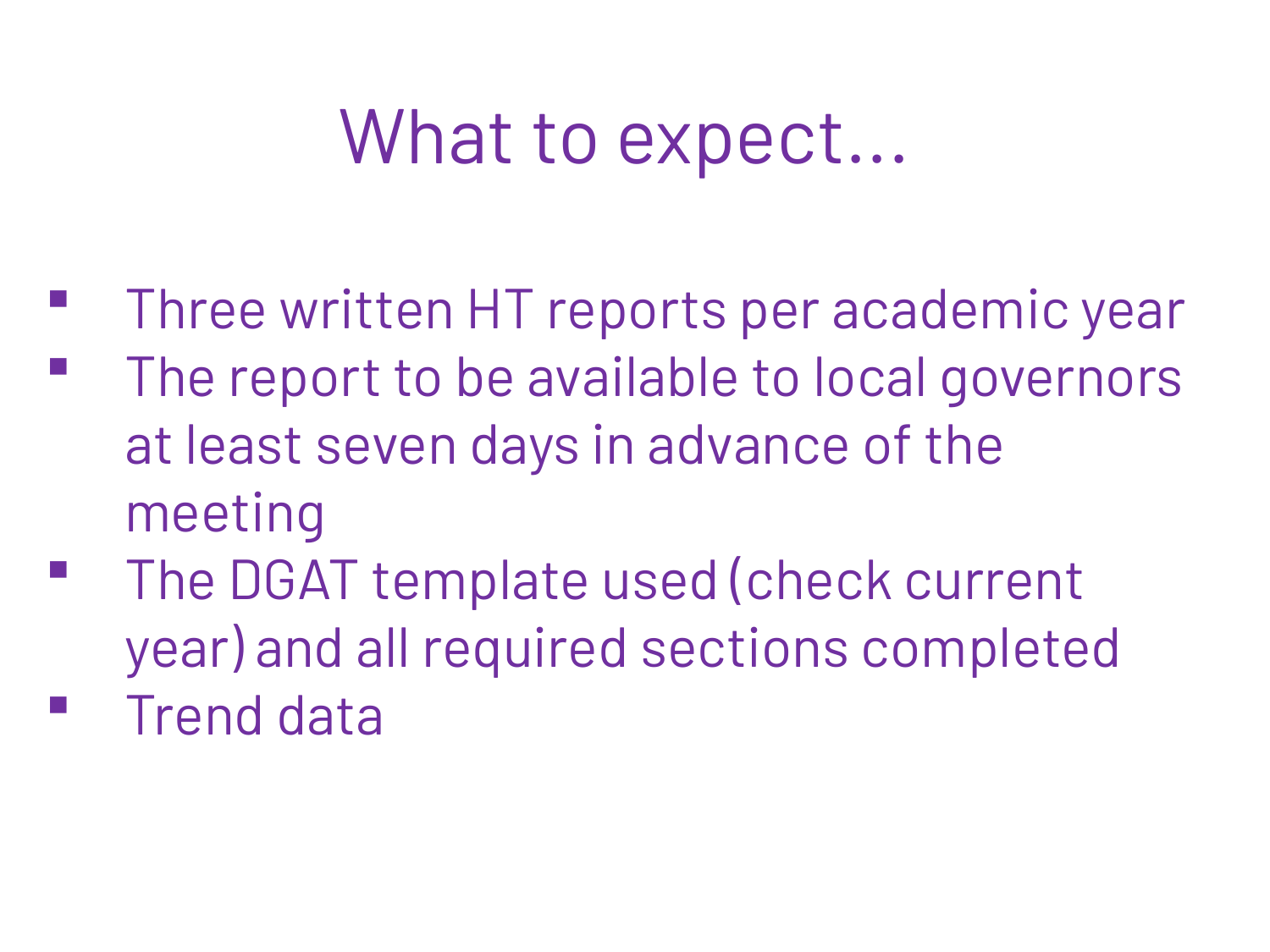

What to expect...

Three written HT reports per academic year
The report to be available to local governors at least seven days in advance of the meeting
The DGAT template used (check current year) and all required sections completed
Trend data